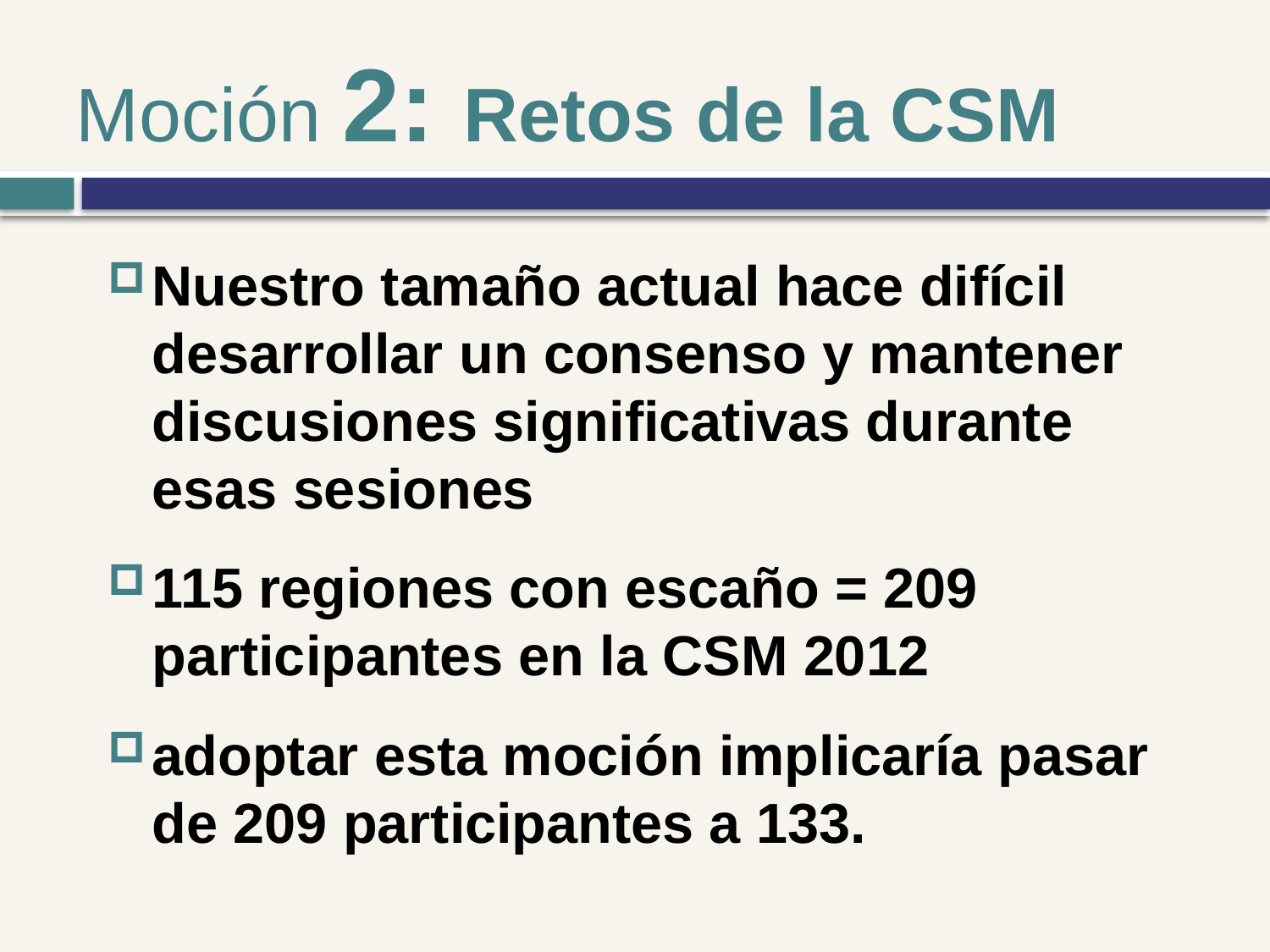

# Moción 2: Retos de la CSM
Nuestro tamaño actual hace difícil desarrollar un consenso y mantener discusiones significativas durante esas sesiones
115 regiones con escaño = 209 participantes en la CSM 2012
adoptar esta moción implicaría pasar de 209 participantes a 133.